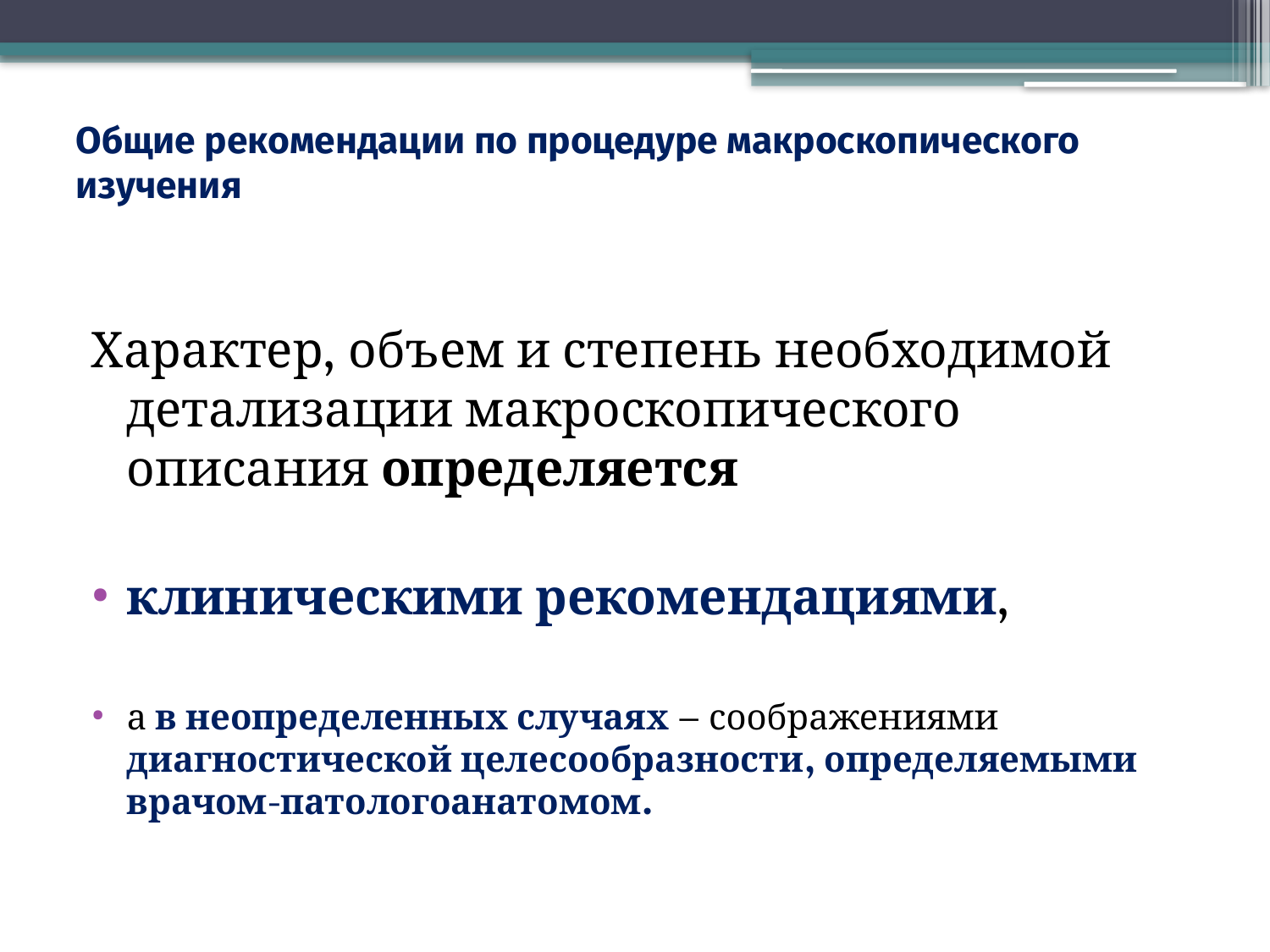

# Общие рекомендации по процедуре макроскопического изучения
Характер, объем и степень необходимой детализации макроскопического описания определяется

клиническими рекомендациями,

а в неопределенных случаях – соображениями диагностической целесообразности, определяемыми врачом-патологоанатомом.